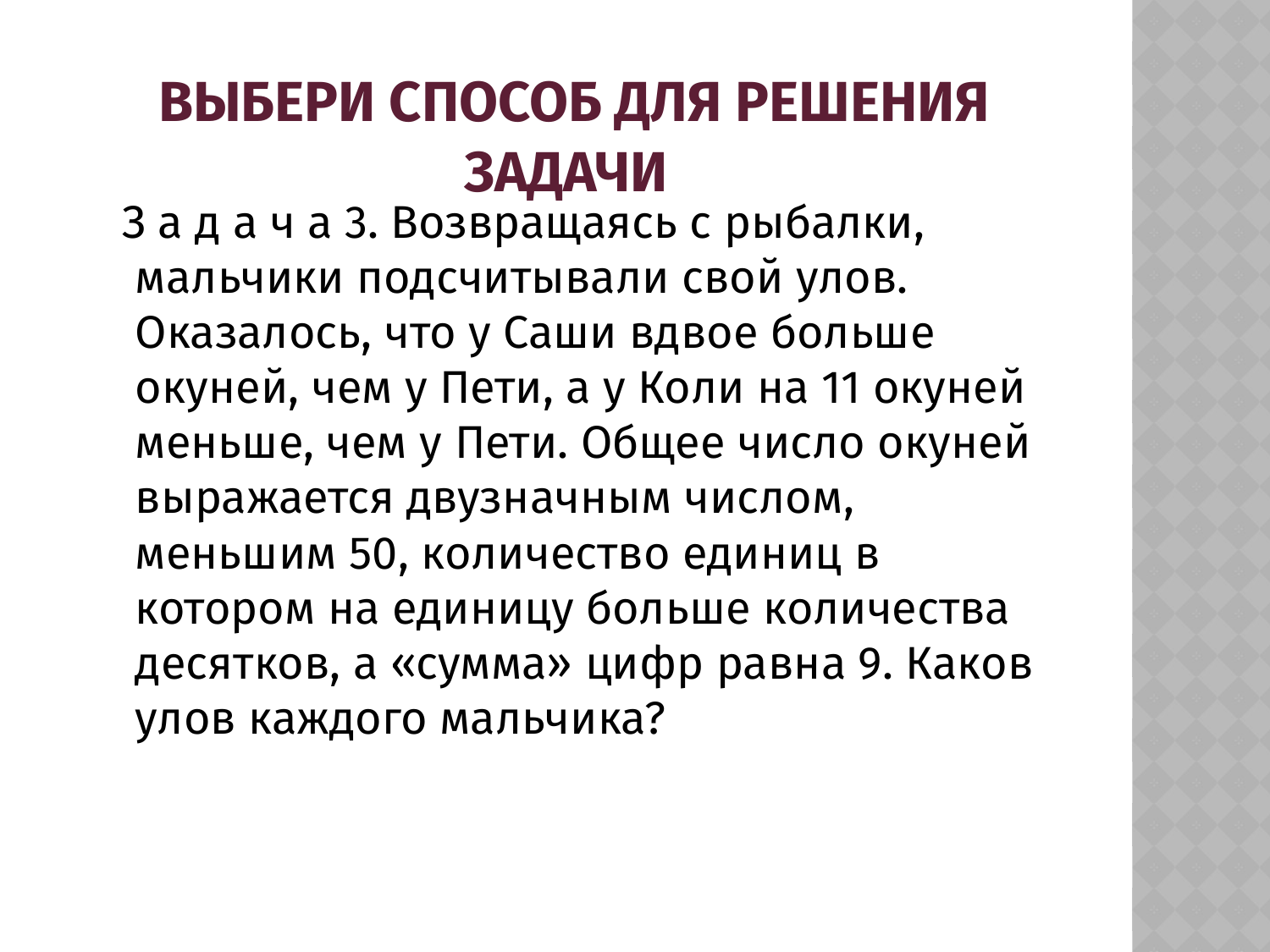

# выбери способ для решения задачи
  З а д а ч а 3. Возвращаясь с рыбалки, мальчики подсчитывали свой улов. Оказалось, что у Саши вдвое больше окуней, чем у Пети, а у Коли на 11 окуней меньше, чем у Пети. Общее число окуней выражается двузначным числом, меньшим 50, количество единиц в котором на единицу больше количества десятков, а «сумма» цифр равна 9. Каков улов каждого мальчика?